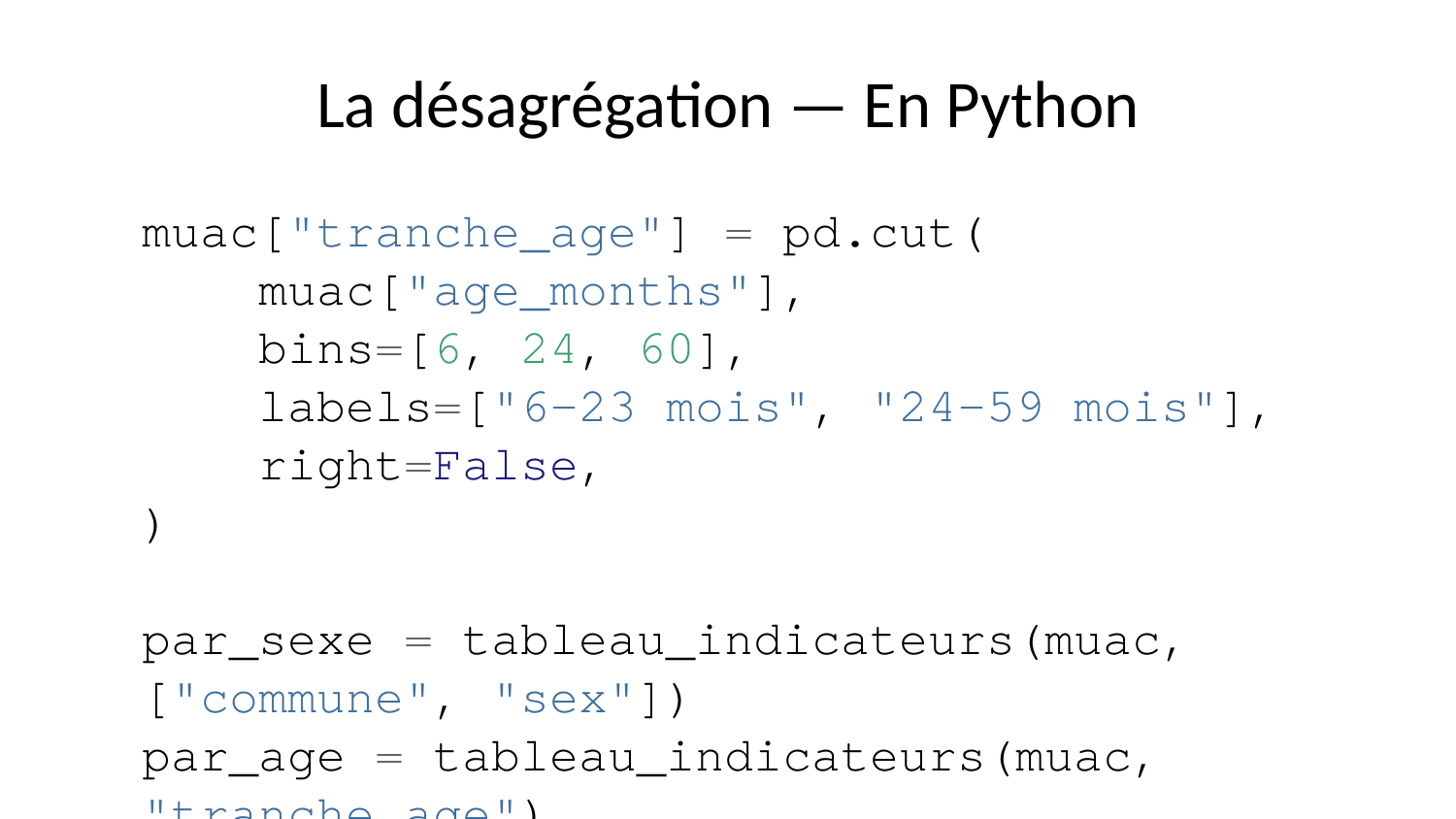

# La désagrégation — En Python
muac["tranche_age"] = pd.cut(
    muac["age_months"],
    bins=[6, 24, 60],
    labels=["6-23 mois", "24-59 mois"],
    right=False,
)
par_sexe = tableau_indicateurs(muac, ["commune", "sex"])
par_age = tableau_indicateurs(muac, "tranche_age")
print(par_age.round(4))